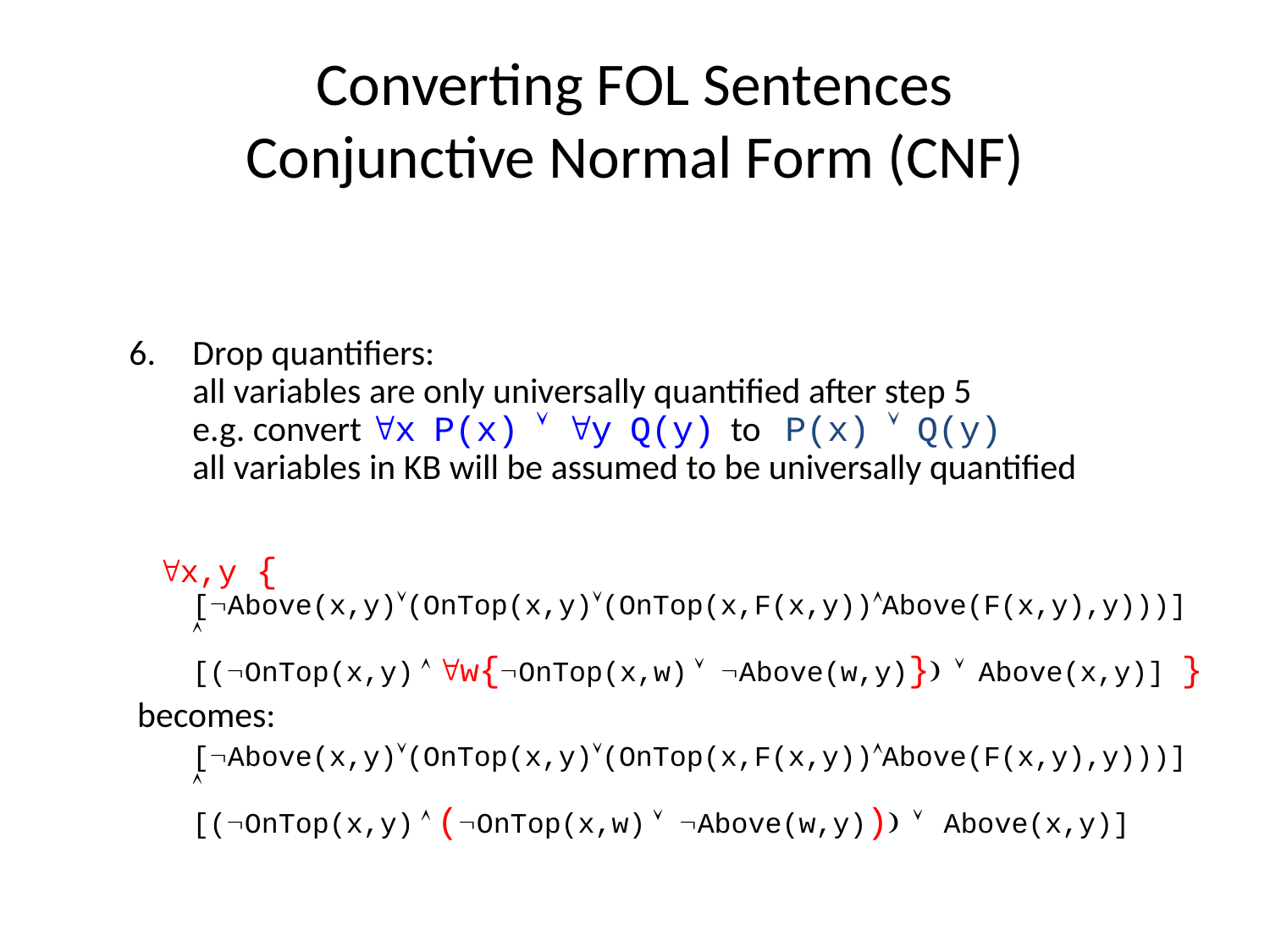

# Converting FOL Sentences Conjunctive Normal Form (CNF)
Drop quantifiers:
all variables are only universally quantified after step 5
e.g. convert ∀x P(x) ∨ ∀y Q(y)  to   P(x) ∨ Q(y)
all variables in KB will be assumed to be universally quantified

  ∀x,y {
[¬Above(x,y)∨(OnTop(x,y)∨(OnTop(x,F(x,y))∧Above(F(x,y),y)))]
∧
[(¬OnTop(x,y) ∧ ∀w{¬OnTop(x,w) ∨ ¬Above(w,y)}) ∨ Above(x,y)] }
 becomes:
	[¬Above(x,y)∨(OnTop(x,y)∨(OnTop(x,F(x,y))∧Above(F(x,y),y)))]
∧
[(¬OnTop(x,y) ∧ (¬OnTop(x,w) ∨ ¬Above(w,y))) ∨  Above(x,y)]